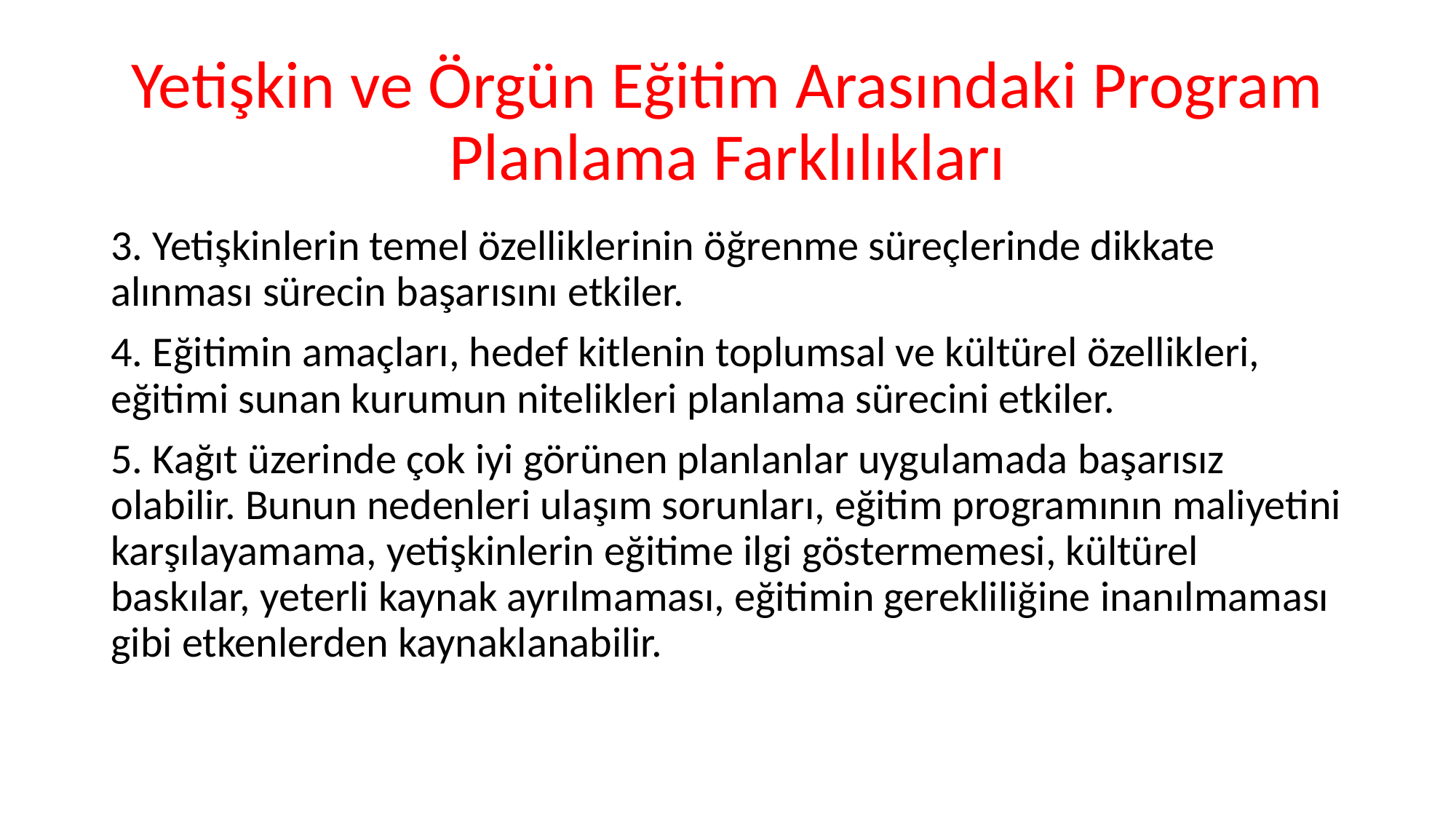

# Yetişkin ve Örgün Eğitim Arasındaki Program Planlama Farklılıkları
3. Yetişkinlerin temel özelliklerinin öğrenme süreçlerinde dikkate alınması sürecin başarısını etkiler.
4. Eğitimin amaçları, hedef kitlenin toplumsal ve kültürel özellikleri, eğitimi sunan kurumun nitelikleri planlama sürecini etkiler.
5. Kağıt üzerinde çok iyi görünen planlanlar uygulamada başarısız olabilir. Bunun nedenleri ulaşım sorunları, eğitim programının maliyetini karşılayamama, yetişkinlerin eğitime ilgi göstermemesi, kültürel baskılar, yeterli kaynak ayrılmaması, eğitimin gerekliliğine inanılmaması gibi etkenlerden kaynaklanabilir.